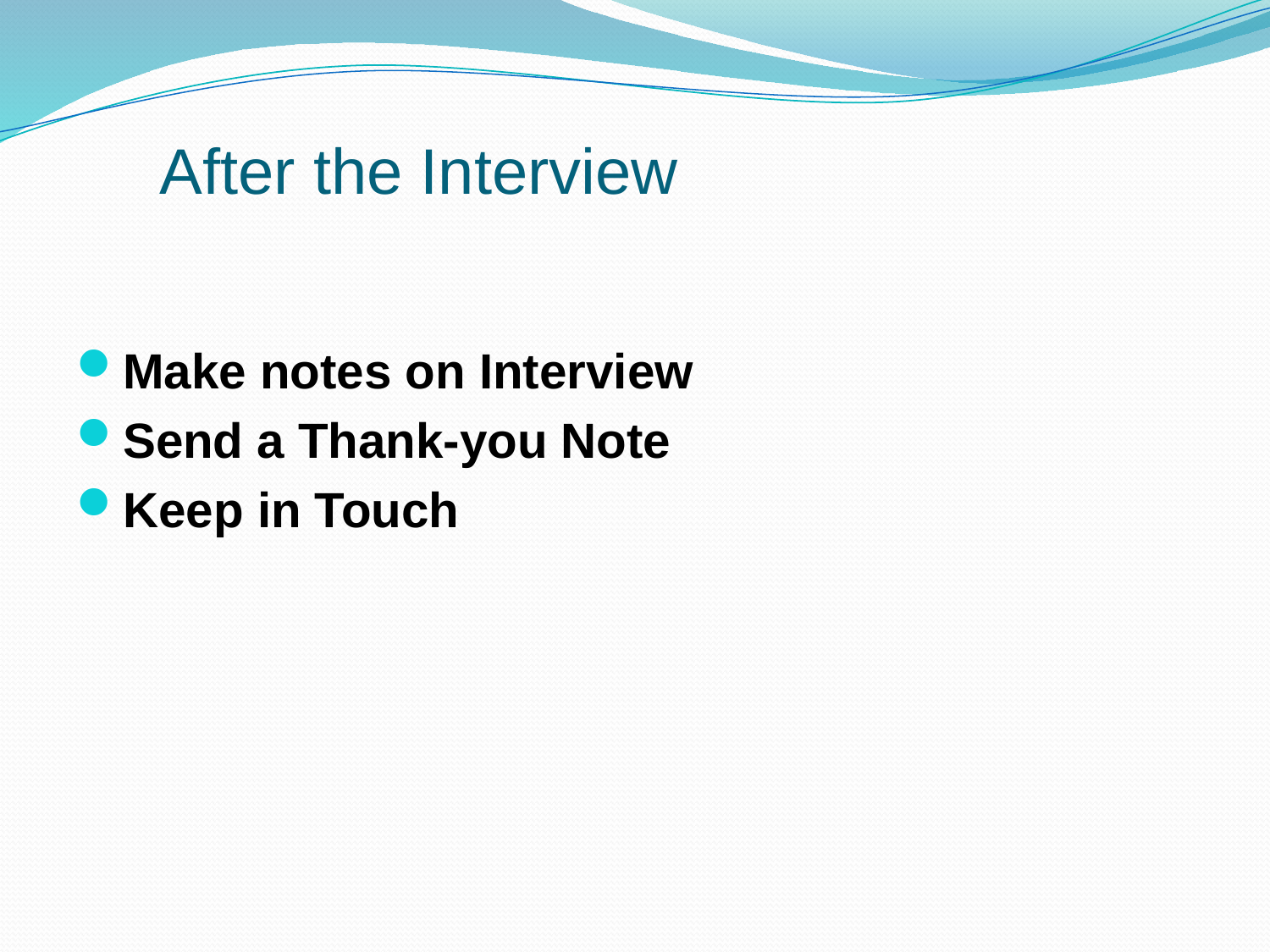

# After the Interview

Make notes on Interview
Send a Thank-you Note
Keep in Touch